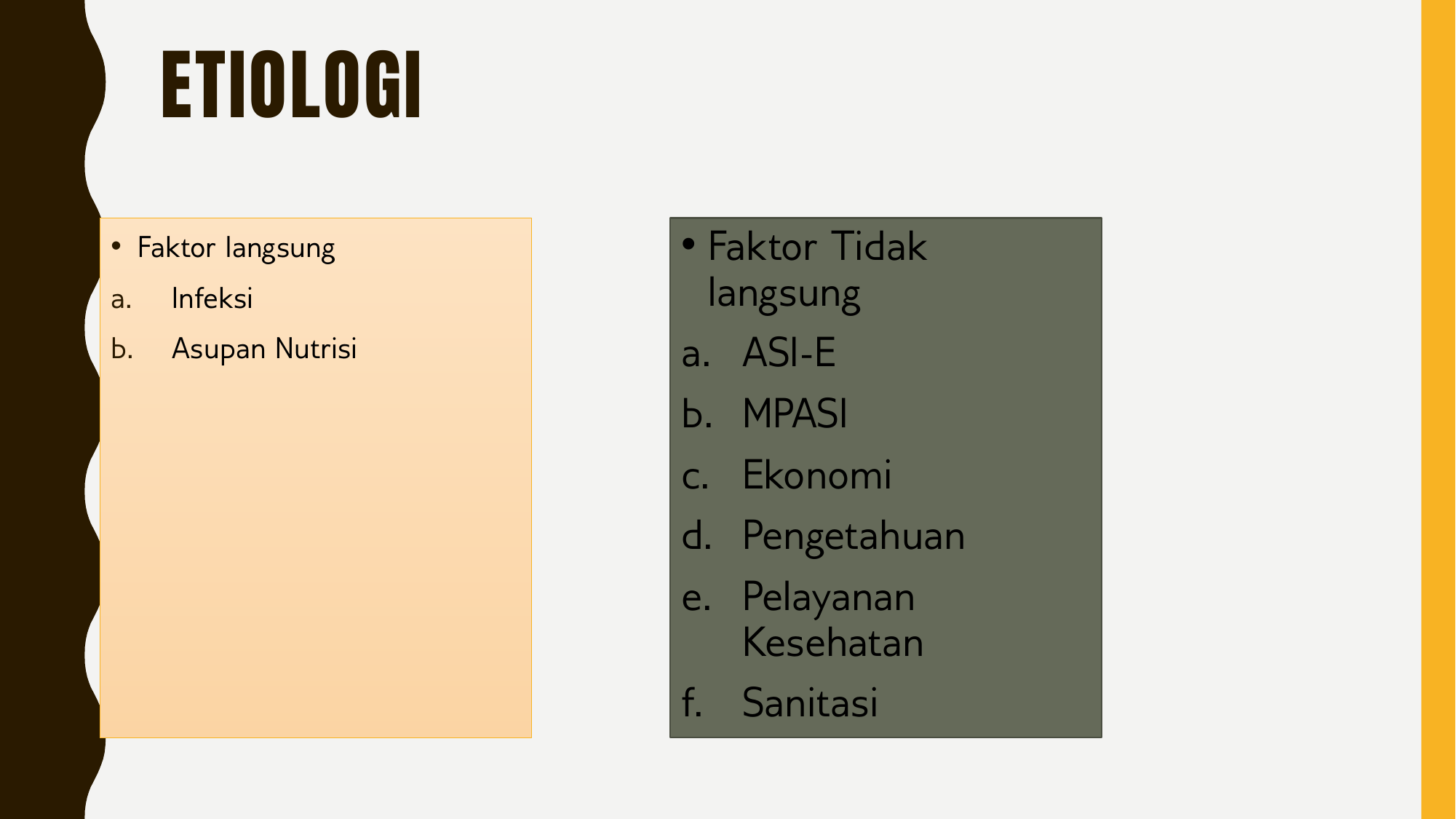

# Etiologi
Faktor langsung
Infeksi
Asupan Nutrisi
Faktor Tidak langsung
ASI-E
MPASI
Ekonomi
Pengetahuan
Pelayanan Kesehatan
Sanitasi